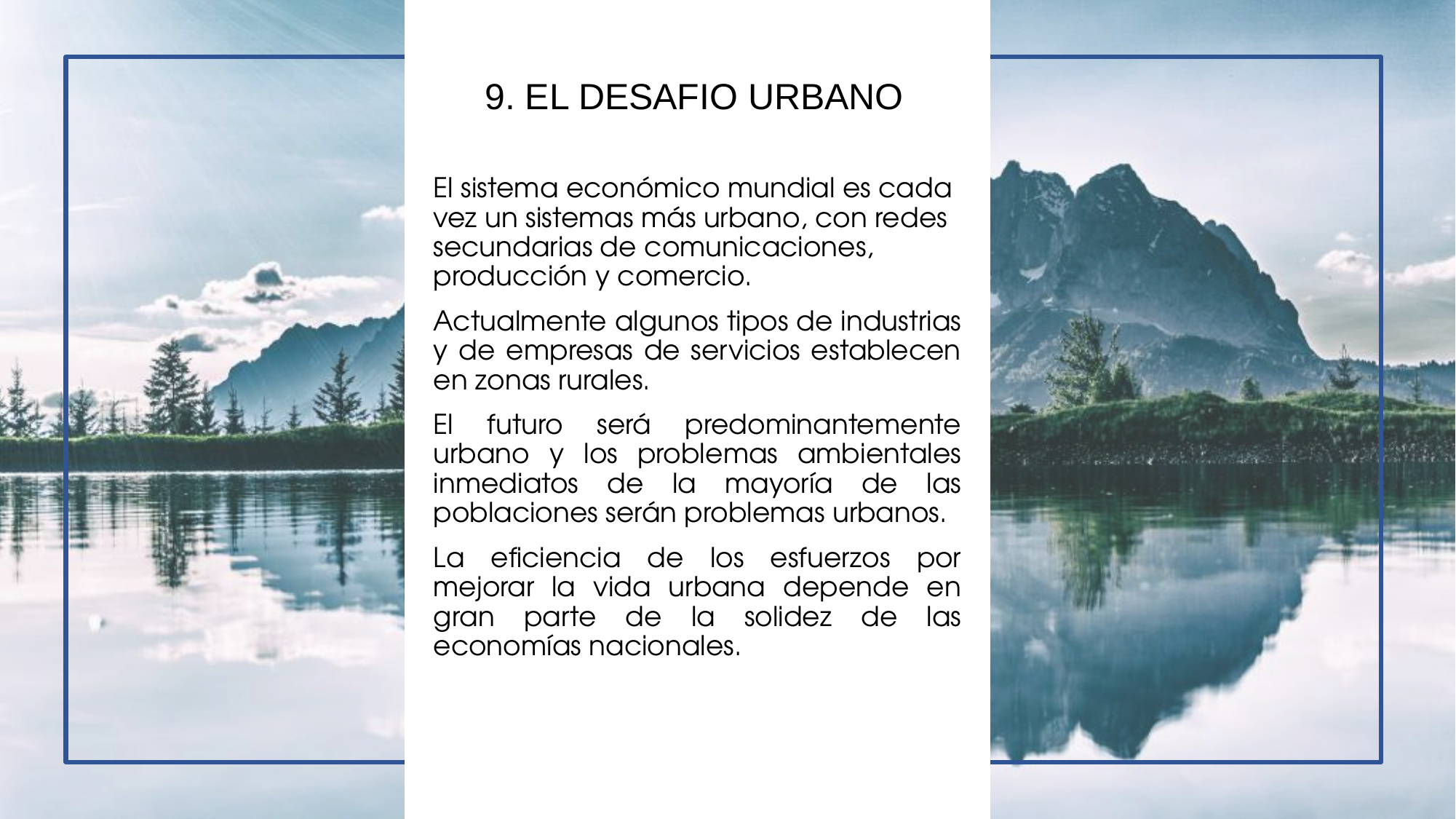

# 9. EL DESAFIO URBANO
El sistema económico mundial es cada vez un sistemas más urbano, con redes secundarias de comunicaciones, producción y comercio.
Actualmente algunos tipos de industrias y de empresas de servicios establecen en zonas rurales.
El futuro será predominantemente urbano y los problemas ambientales inmediatos de la mayoría de las poblaciones serán problemas urbanos.
La eficiencia de los esfuerzos por mejorar la vida urbana depende en gran parte de la solidez de las economías nacionales.